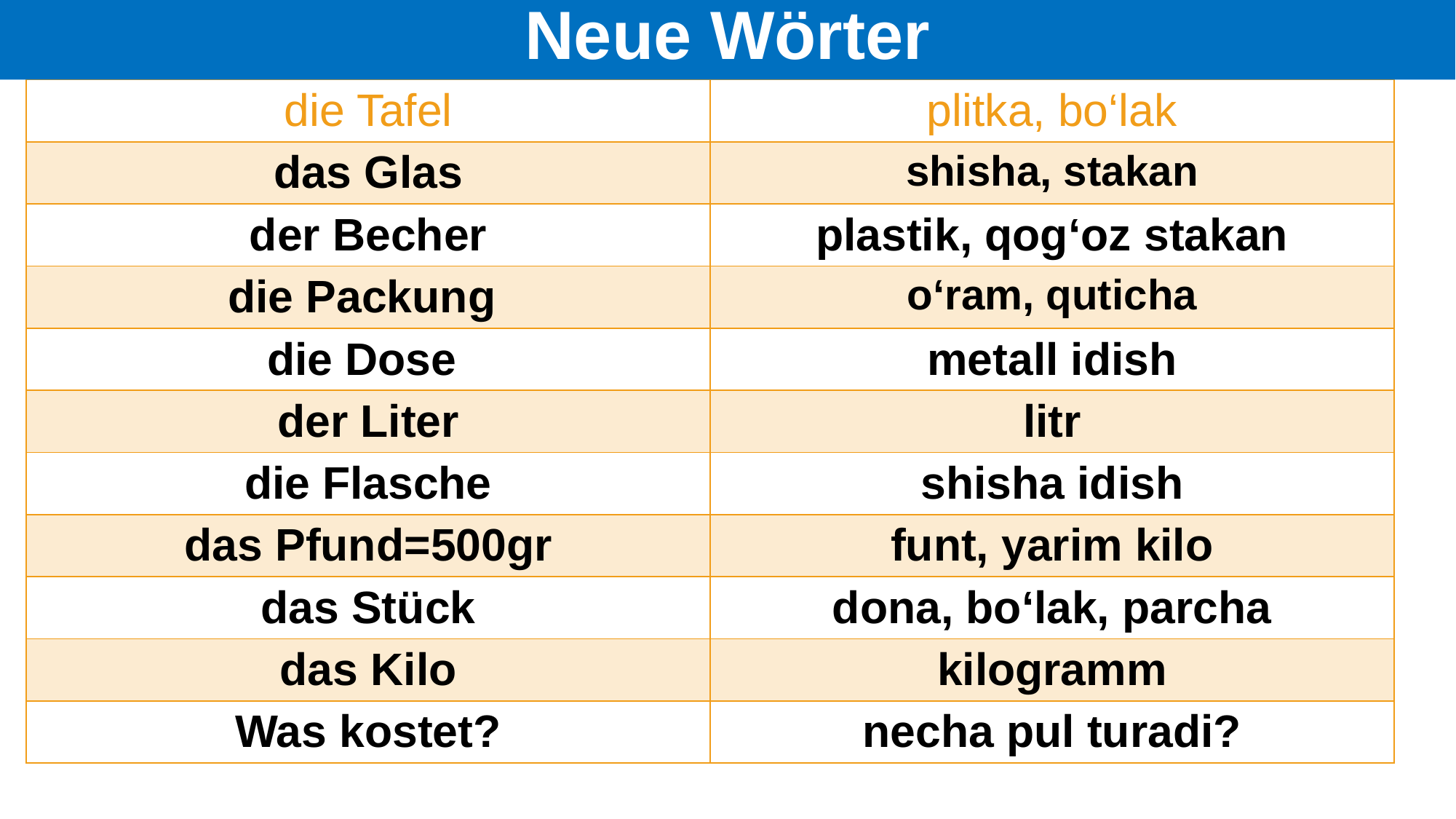

# Neue Wörter
| die Tafel | plitka, bo‘lak |
| --- | --- |
| das Glas | shisha, stakan |
| der Becher | plastik, qog‘oz stakan |
| die Packung | o‘ram, quticha |
| die Dose | metall idish |
| der Liter | litr |
| die Flasche | shisha idish |
| das Pfund=500gr | funt, yarim kilo |
| das Stück | dona, bo‘lak, parcha |
| das Kilo | kilogramm |
| Was kostet? | necha pul turadi? |